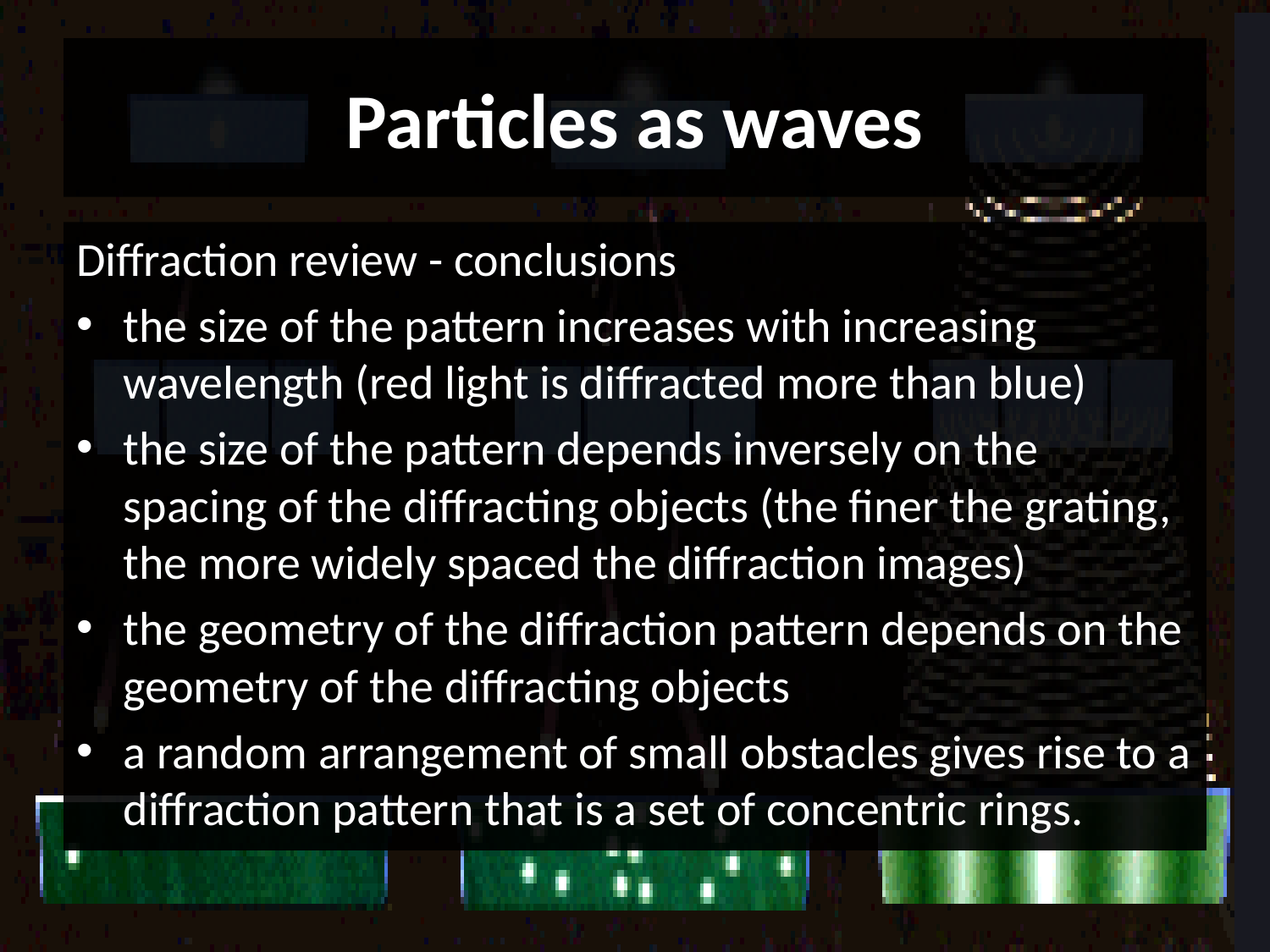

# Particles as waves
Diffraction review - conclusions
the size of the pattern increases with increasing wavelength (red light is diffracted more than blue)
the size of the pattern depends inversely on the spacing of the diffracting objects (the finer the grating, the more widely spaced the diffraction images)
the geometry of the diffraction pattern depends on the geometry of the diffracting objects
a random arrangement of small obstacles gives rise to a diffraction pattern that is a set of concentric rings.